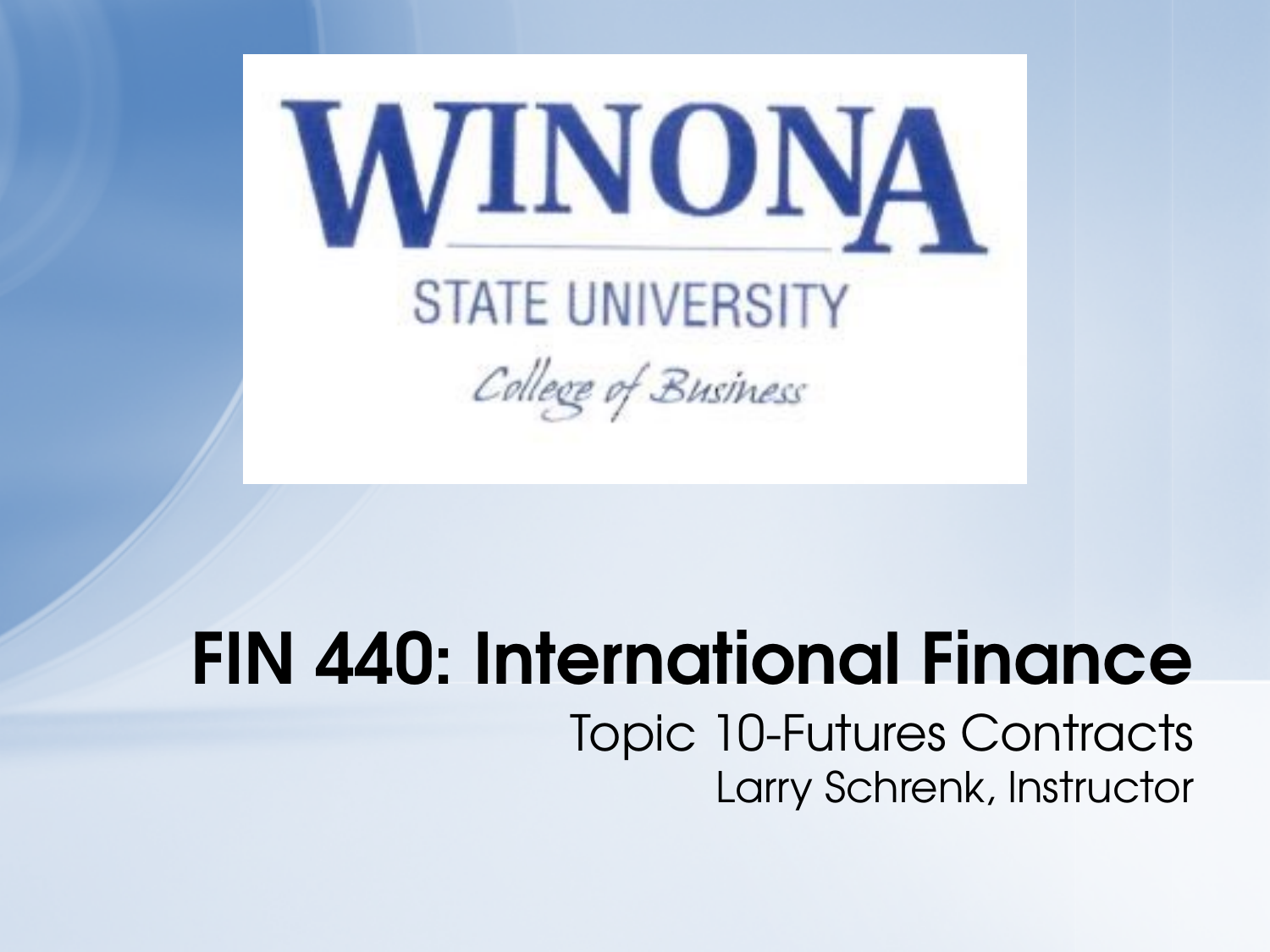

# FIN 440: International Finance
Topic 10-Futures Contracts
Larry Schrenk, Instructor